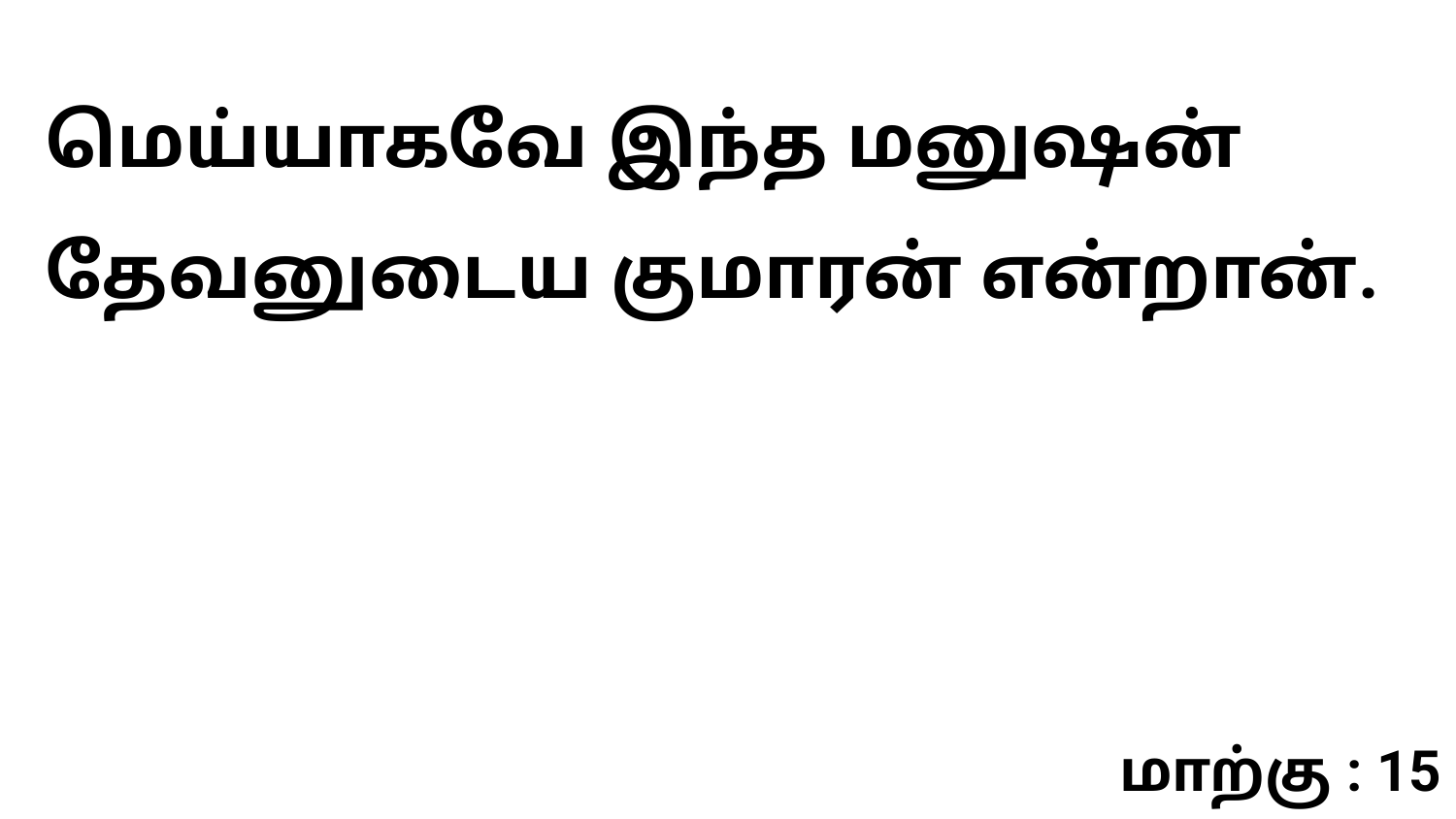

மெய்யாகவே இந்த மனுஷன் தேவனுடைய குமாரன் என்றான்.
மாற்கு : 15